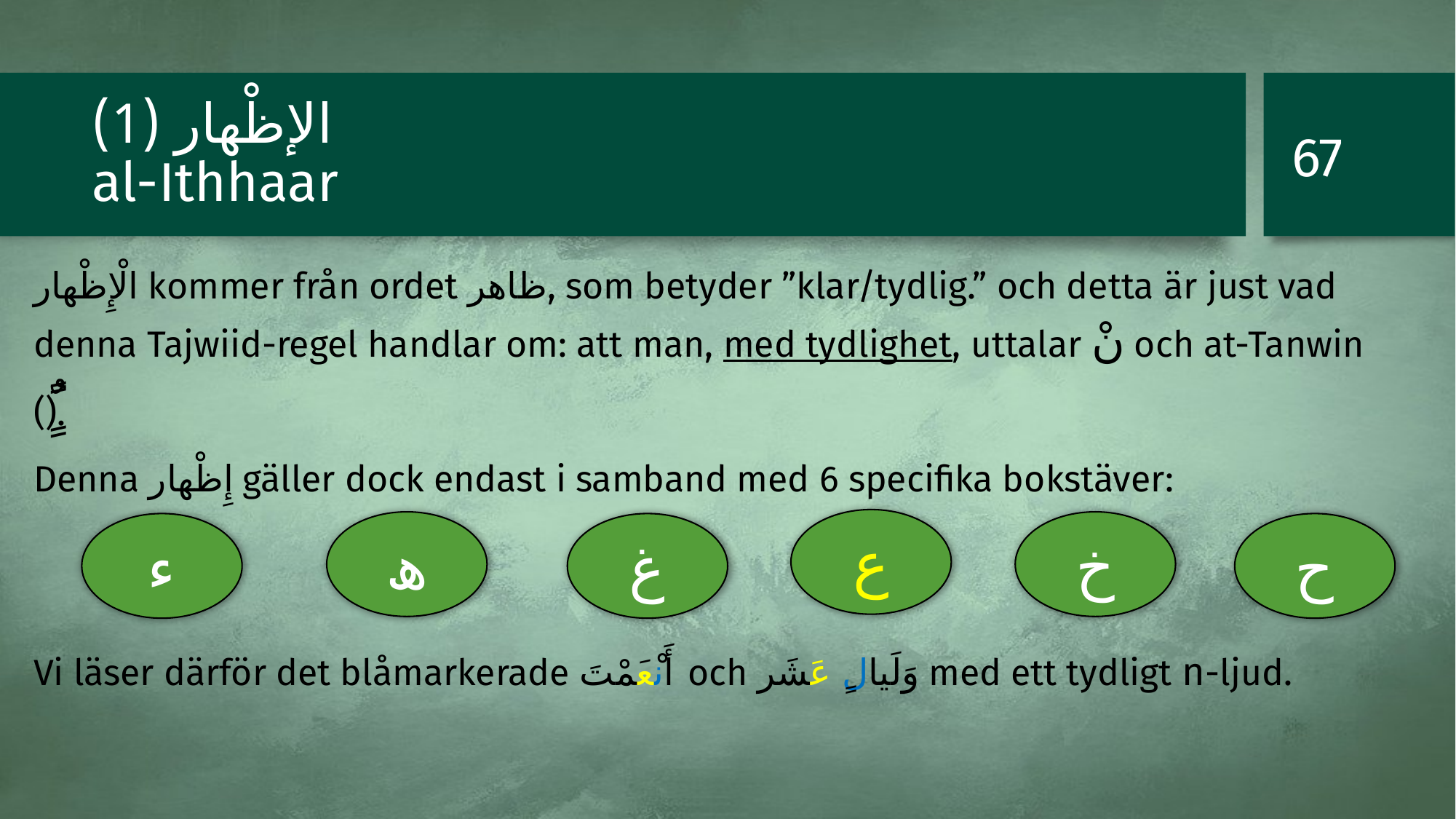

67
# الإظْهار (1) al-Ithhaar
الْإِظْهار kommer från ordet ظاهر, som betyder ”klar/tydlig.” och detta är just vad denna Tajwiid-regel handlar om: att man, med tydlighet, uttalar نْ och at-Tanwin (ًٌٍ).
Denna إِظْهار gäller dock endast i samband med 6 specifika bokstäver:

Vi läser därför det blåmarkerade أَنْعَمْتَ och وَلَيالٍ عَشَر med ett tydligt n-ljud.

ع
ھ
خ
ء
غ
ح